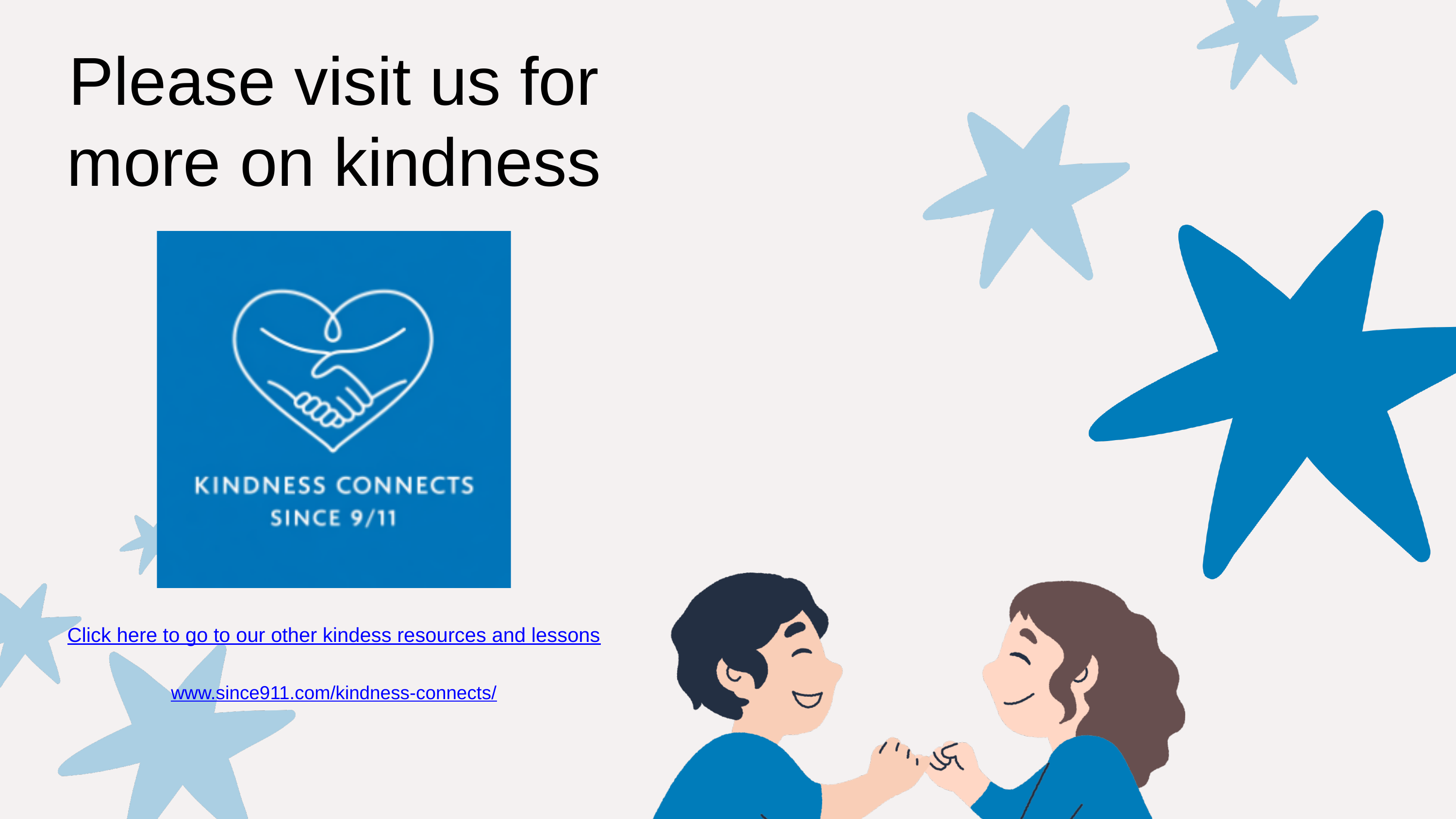

Please visit us for more on kindness

Click here to go to our other kindess resources and lessons
www.since911.com/kindness-connects/